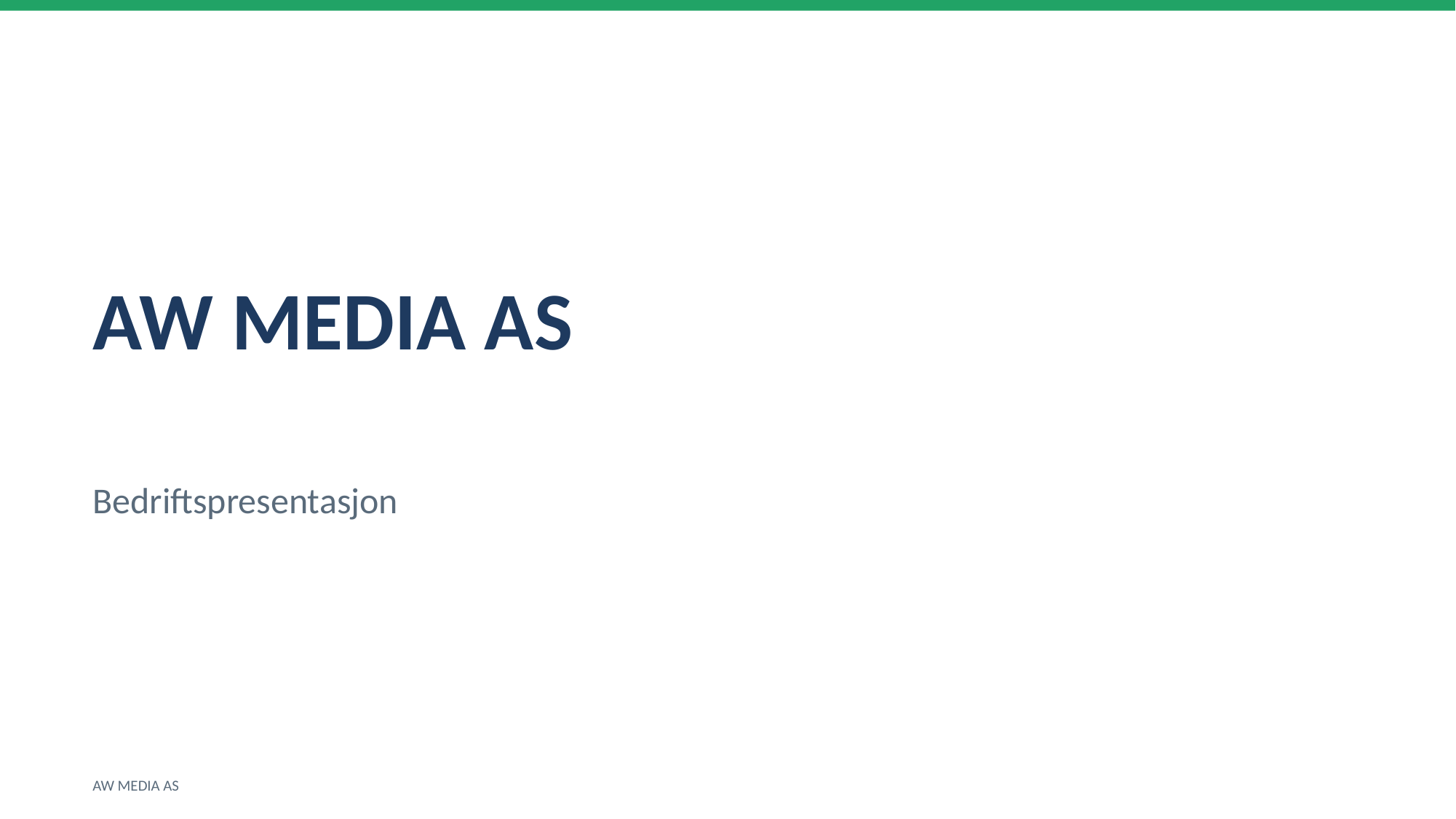

AW MEDIA AS
Bedriftspresentasjon
AW MEDIA AS